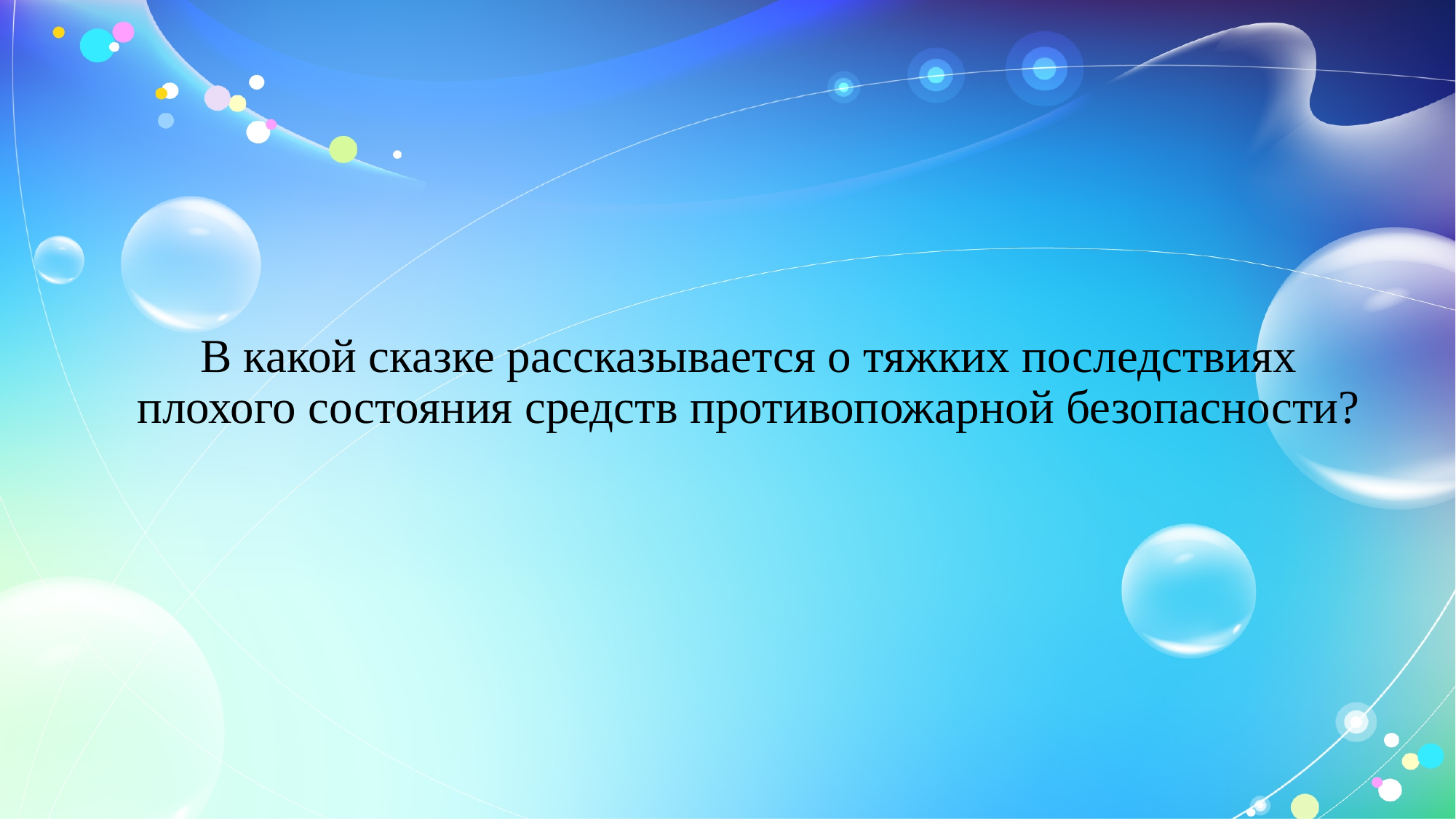

# В какой сказке рассказывается о тяжких последствиях плохого состояния средств противопожарной безопасности?